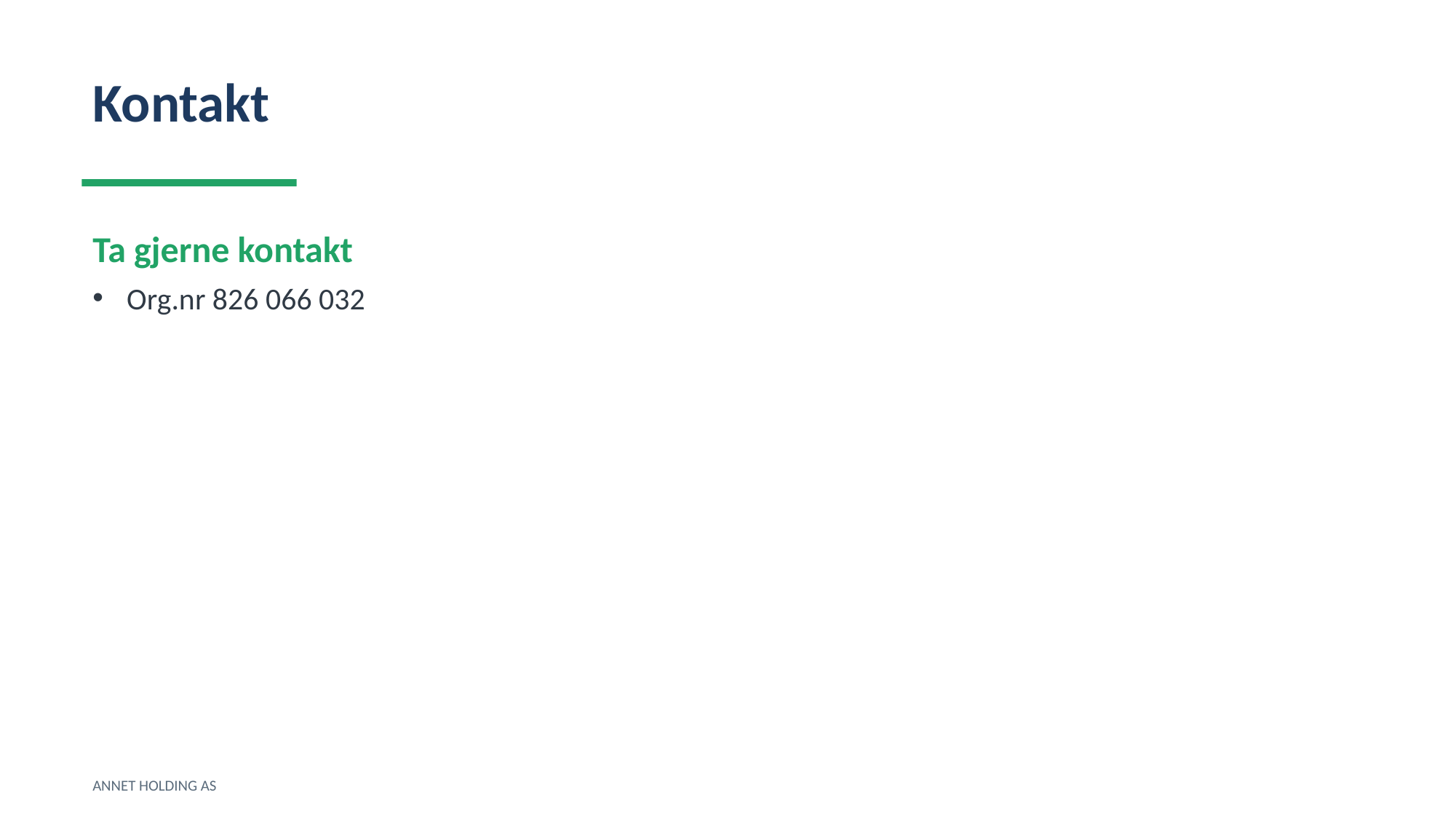

Kontakt

Ta gjerne kontakt
Org.nr 826 066 032
ANNET HOLDING AS